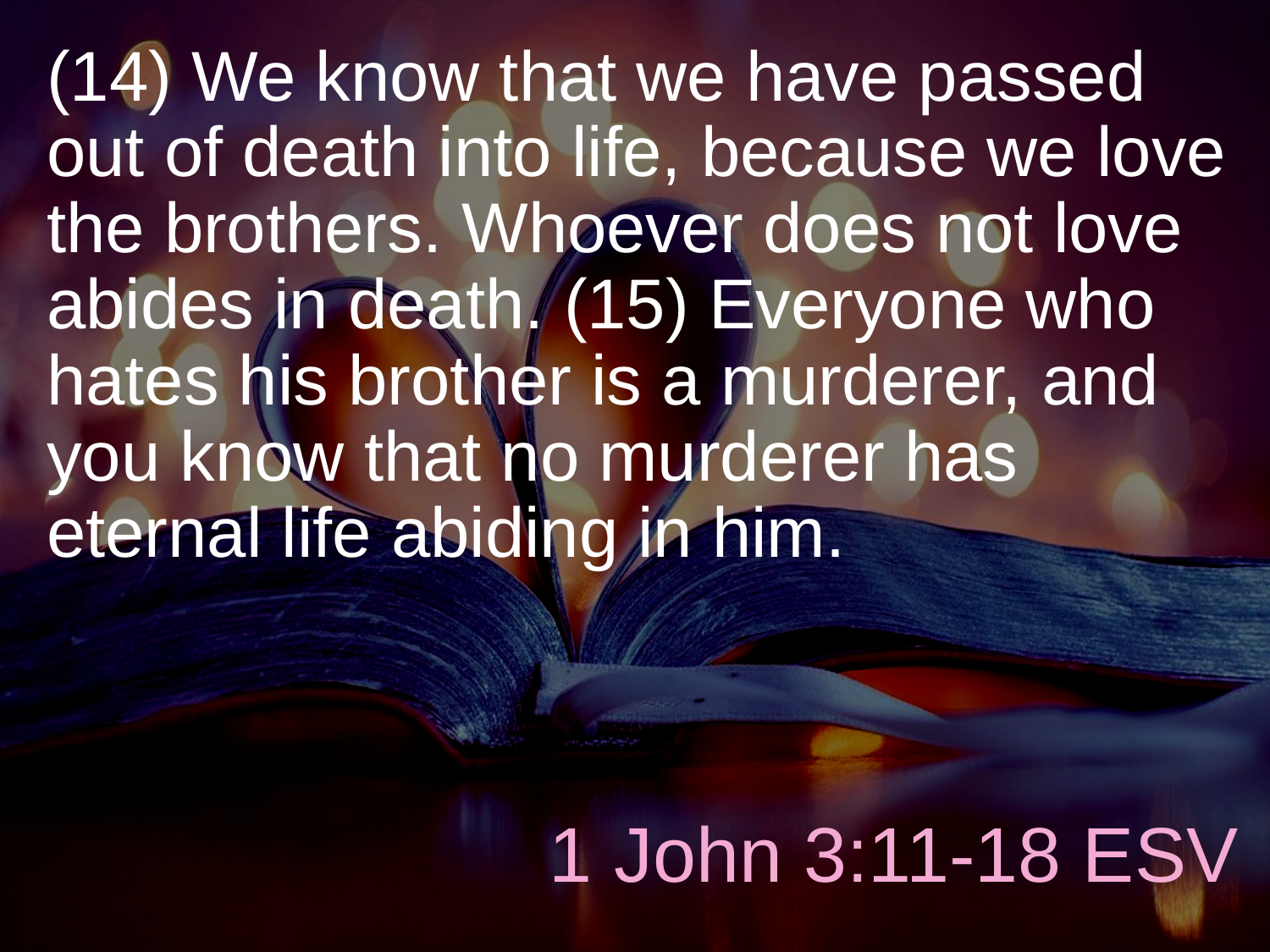

(14) We know that we have passed out of death into life, because we love the brothers. Whoever does not love abides in death. (15) Everyone who hates his brother is a murderer, and you know that no murderer has eternal life abiding in him.
# 1 John 3:11-18 ESV